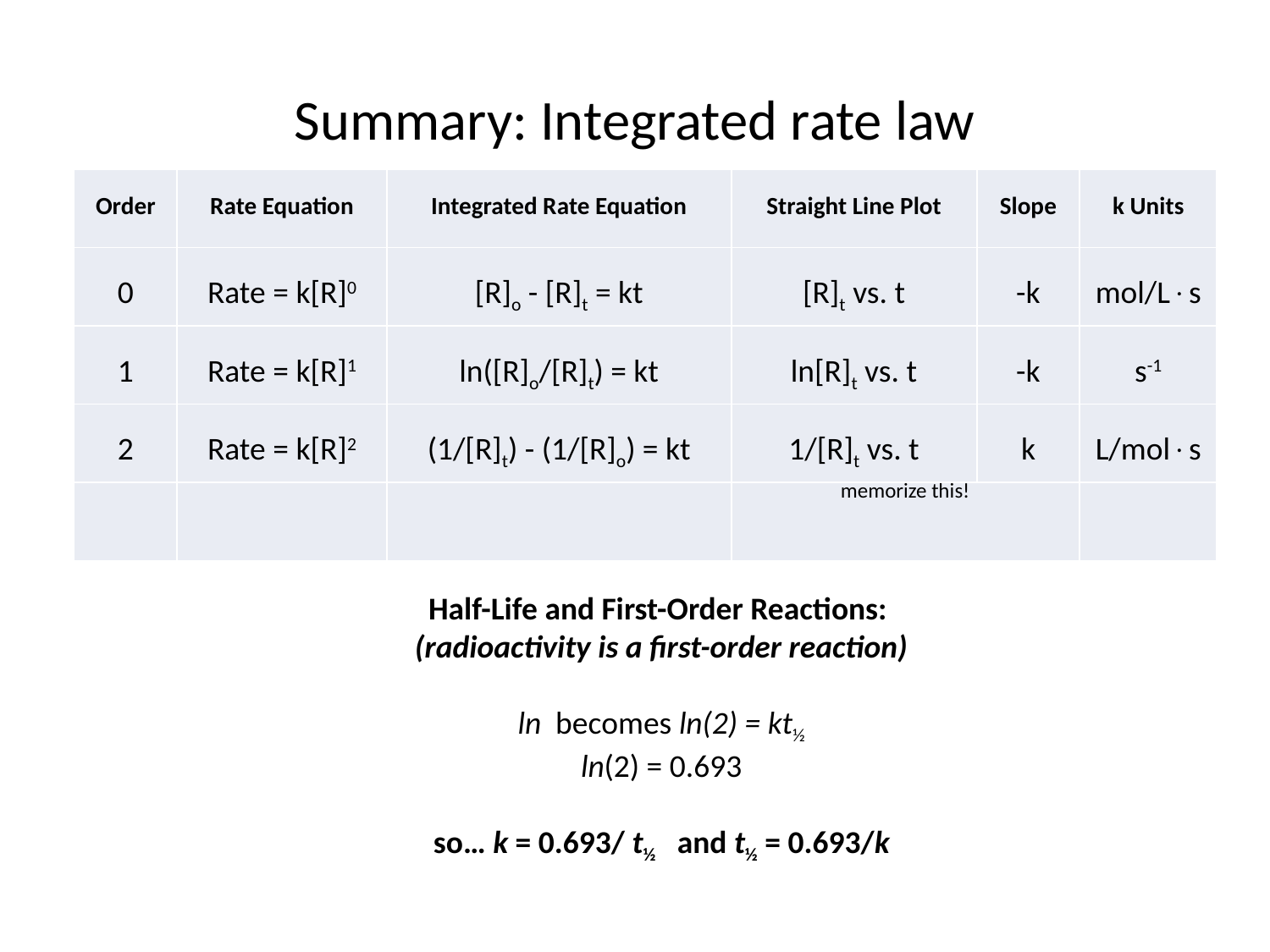

# Summary: Integrated rate law
| Order | Rate Equation | Integrated Rate Equation | Straight Line Plot | Slope | k Units |
| --- | --- | --- | --- | --- | --- |
| 0 | Rate = k[R]0 | [R]o - [R]t = kt | [R]t vs. t | -k | mol/L⋅s |
| 1 | Rate = k[R]1 | ln([R]o/[R]t) = kt | ln[R]t vs. t | -k | s-1 |
| 2 | Rate = k[R]2 | (1/[R]t) - (1/[R]o) = kt | 1/[R]t vs. t | k | L/mol⋅s |
|  |  |  | memorize this! |  |  |
Half-Life and First-Order Reactions:
(radioactivity is a first-order reaction)

ln  becomes ln(2) = kt½
ln(2) = 0.693

so… k = 0.693/ t½   and t½ = 0.693/k